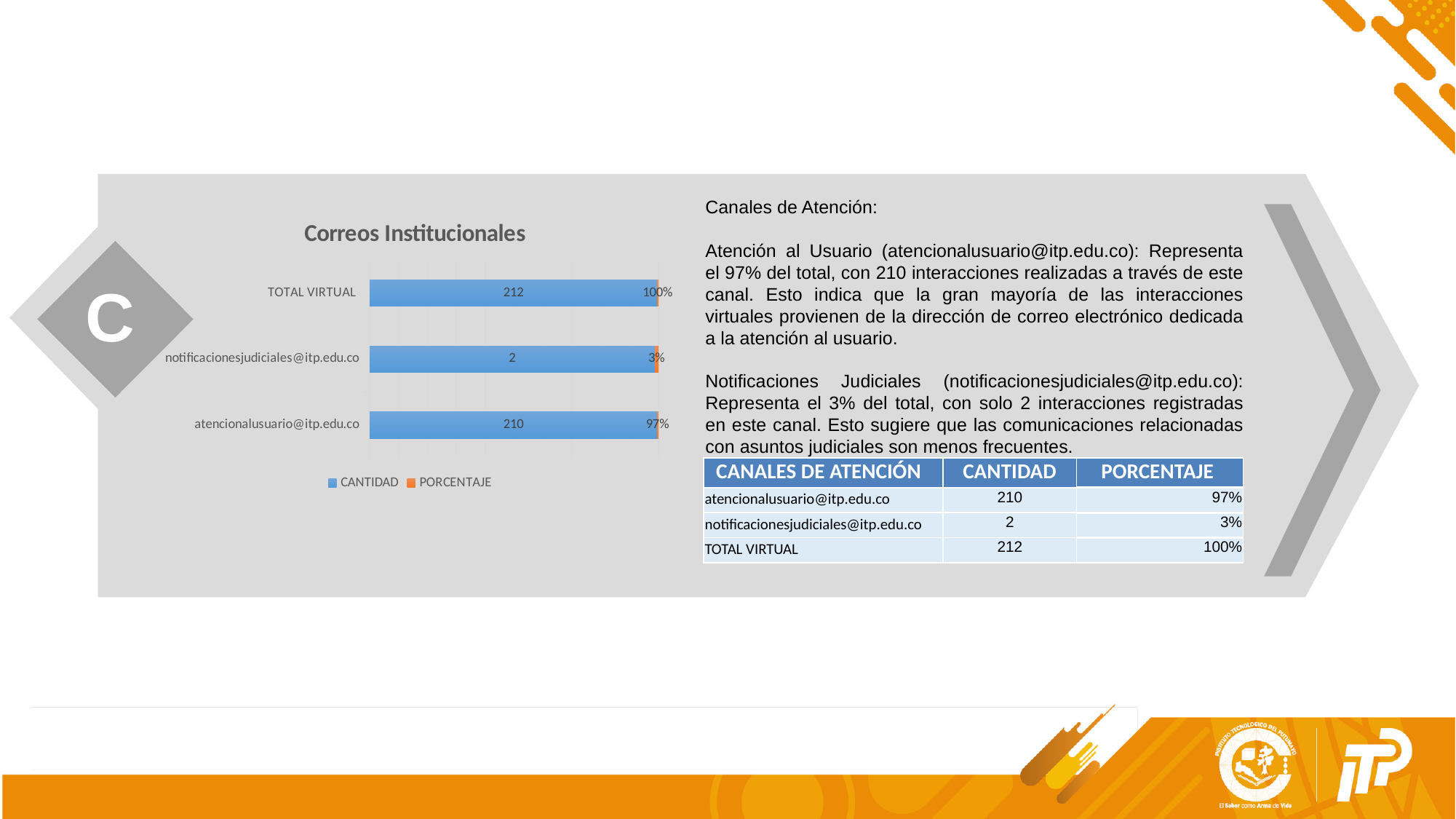

Canales de Atención:

Atención al Usuario (atencionalusuario@itp.edu.co): Representa el 97% del total, con 210 interacciones realizadas a través de este canal. Esto indica que la gran mayoría de las interacciones virtuales provienen de la dirección de correo electrónico dedicada a la atención al usuario.

Notificaciones Judiciales (notificacionesjudiciales@itp.edu.co): Representa el 3% del total, con solo 2 interacciones registradas en este canal. Esto sugiere que las comunicaciones relacionadas con asuntos judiciales son menos frecuentes.

### Chart: Correos Institucionales

| Category | CANTIDAD | PORCENTAJE  |
|---|---|---|
| atencionalusuario@itp.edu.co | 210.0 | 0.974 |
| notificacionesjudiciales@itp.edu.co | 2.0 | 0.0259 |
| TOTAL VIRTUAL  | 212.0 | 1.0 |

C
| CANALES DE ATENCIÓN | CANTIDAD | PORCENTAJE |
| --- | --- | --- |
| atencionalusuario@itp.edu.co | 210 | 97% |
| notificacionesjudiciales@itp.edu.co | 2 | 3% |
| TOTAL VIRTUAL | 212 | 100% |